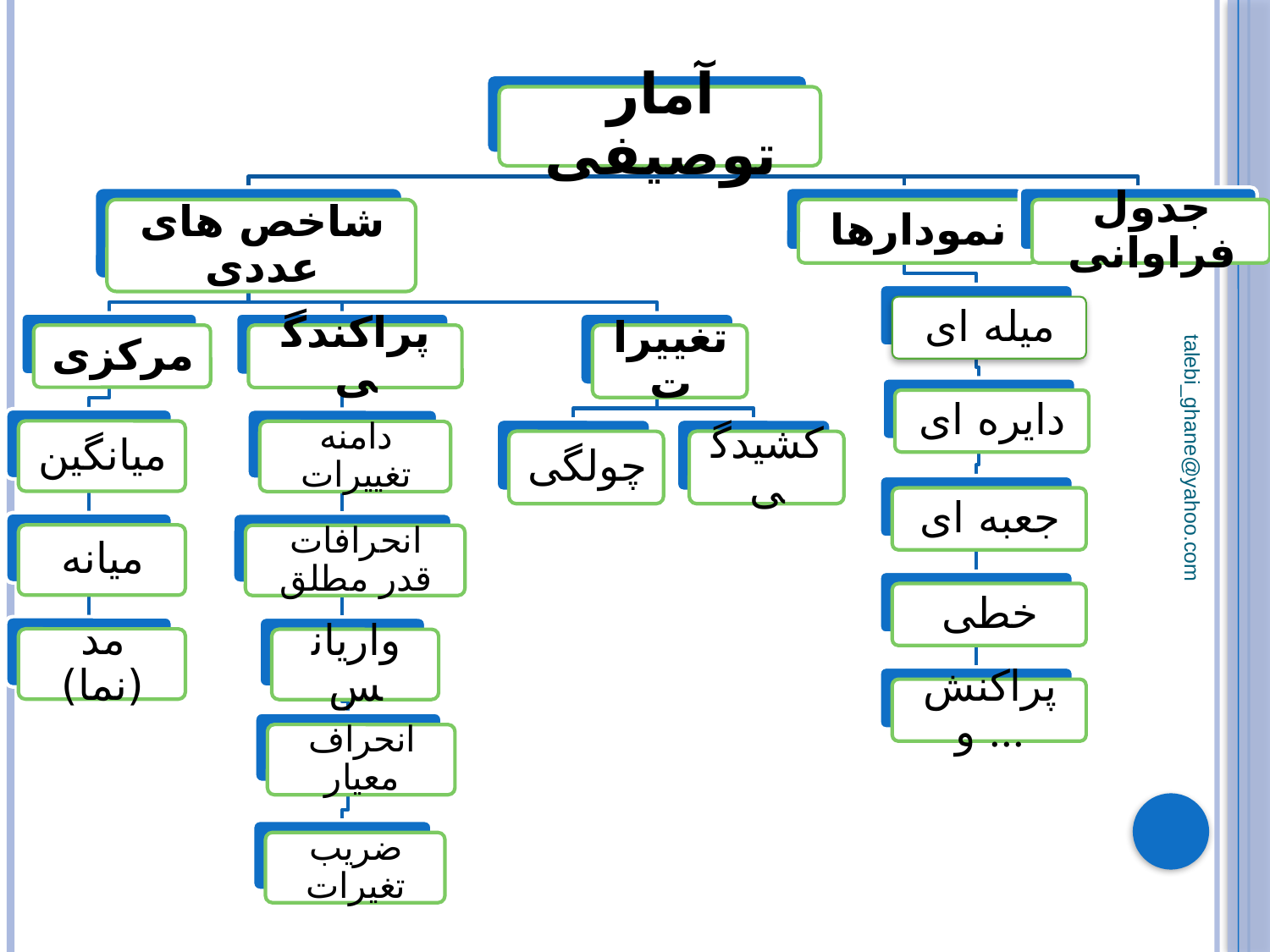

آمار توصیفی
شاخص های عددی
مرکزی
میانگین
میانه
مد (نما)
پراکندگی
دامنه تغییرات
انحرافات قدر مطلق
واریانس
انحراف معیار
ضریب تغیرات
تغییرات
چولگی
کشیدگی
نمودارها
میله ای
دایره ای
جعبه ای
خطی
پراکنش و ...
جدول فراوانی
talebi_ghane@yahoo.com